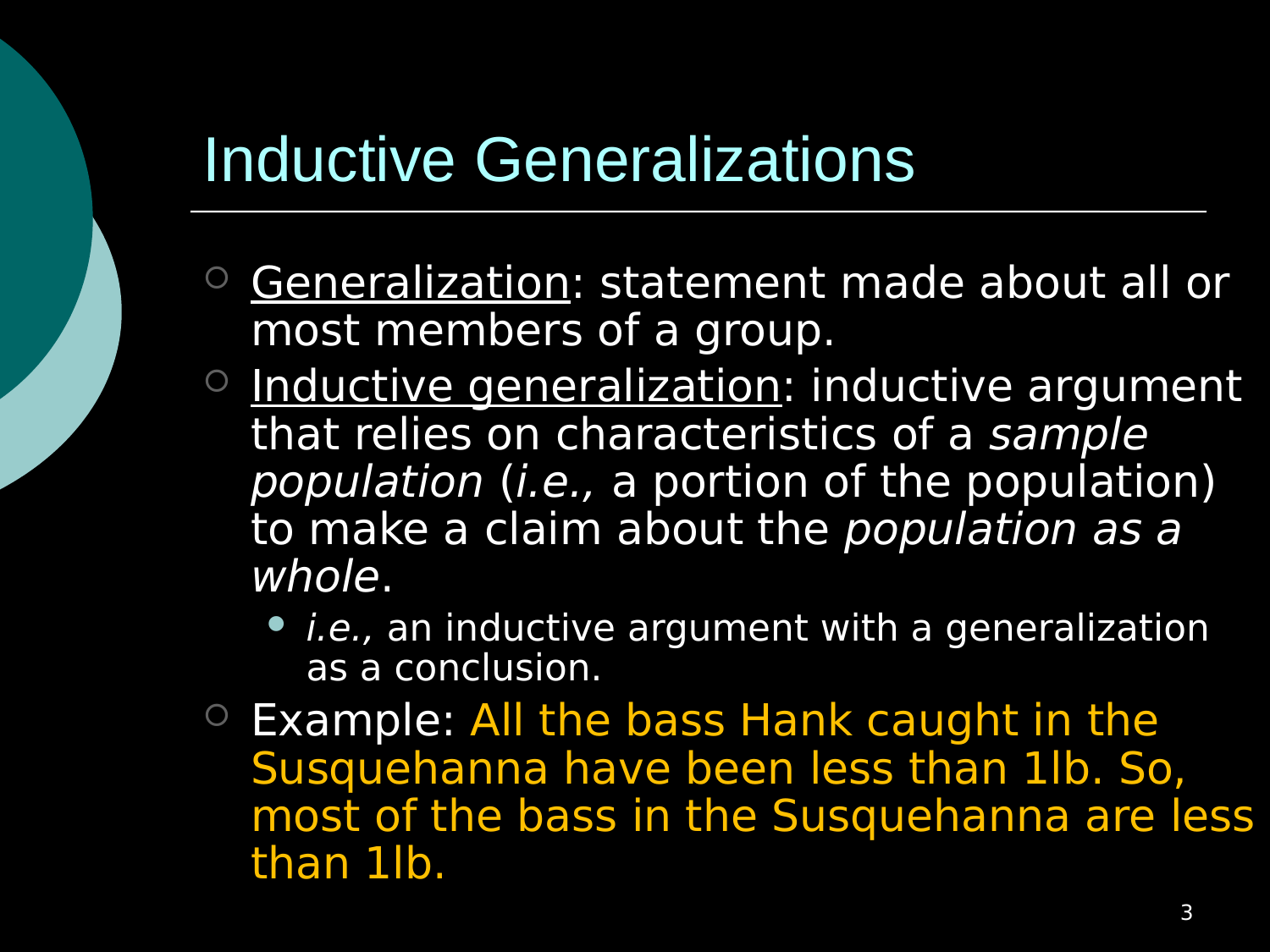

# Inductive Generalizations
Generalization: statement made about all or most members of a group.
Inductive generalization: inductive argument that relies on characteristics of a sample population (i.e., a portion of the population) to make a claim about the population as a whole.
i.e., an inductive argument with a generalization as a conclusion.
Example: All the bass Hank caught in the Susquehanna have been less than 1lb. So, most of the bass in the Susquehanna are less than 1lb.
3